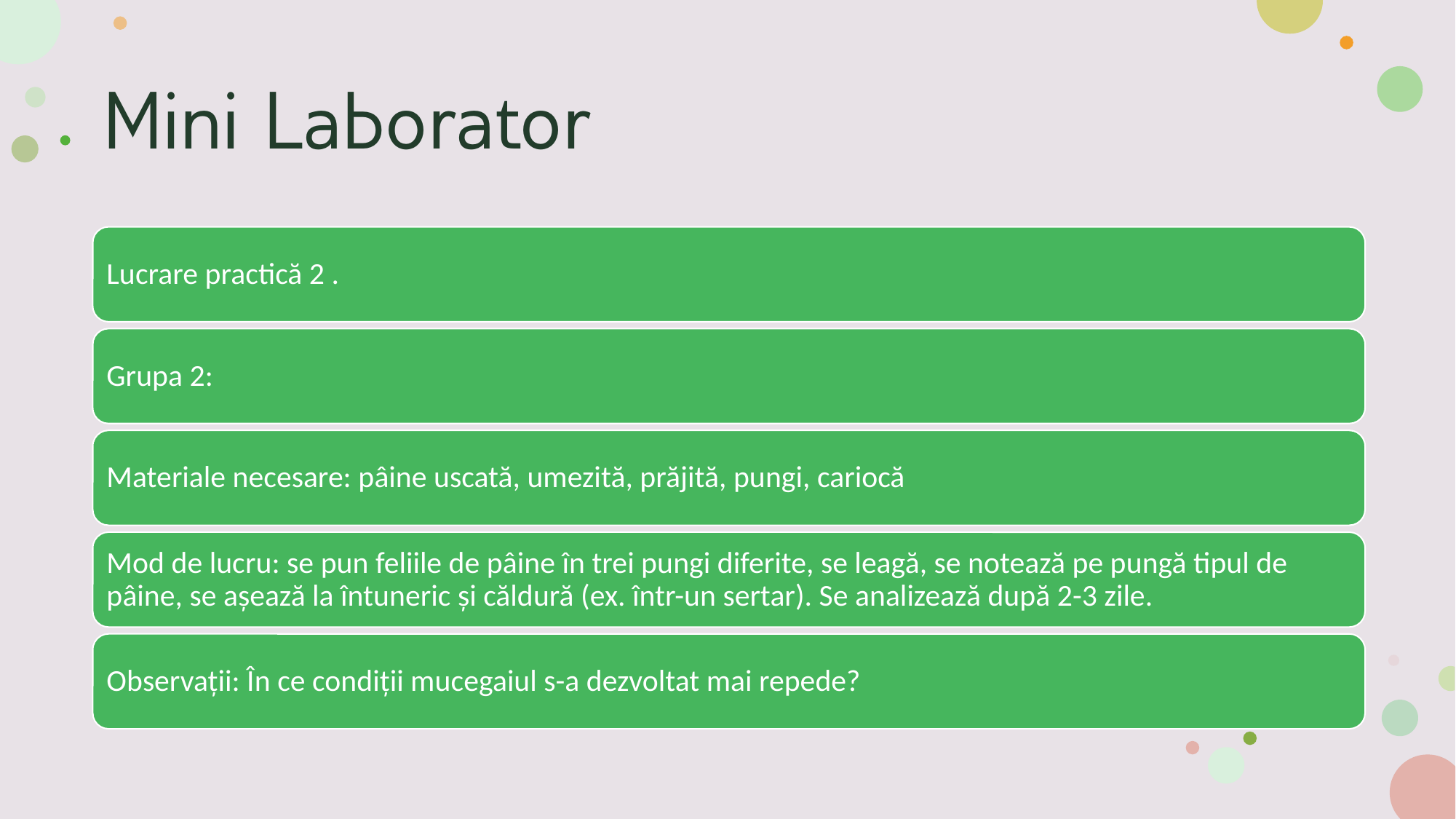

# Mini Laborator

Lucrare practică 2 .

Grupa 2:

Materiale necesare: pâine uscată, umezită, prăjită, pungi, cariocă

Mod de lucru: se pun feliile de pâine în trei pungi diferite, se leagă, se notează pe pungă tipul de pâine, se așează la întuneric și căldură (ex. într-un sertar). Se analizează după 2-3 zile.

Observații: În ce condiții mucegaiul s-a dezvoltat mai repede?